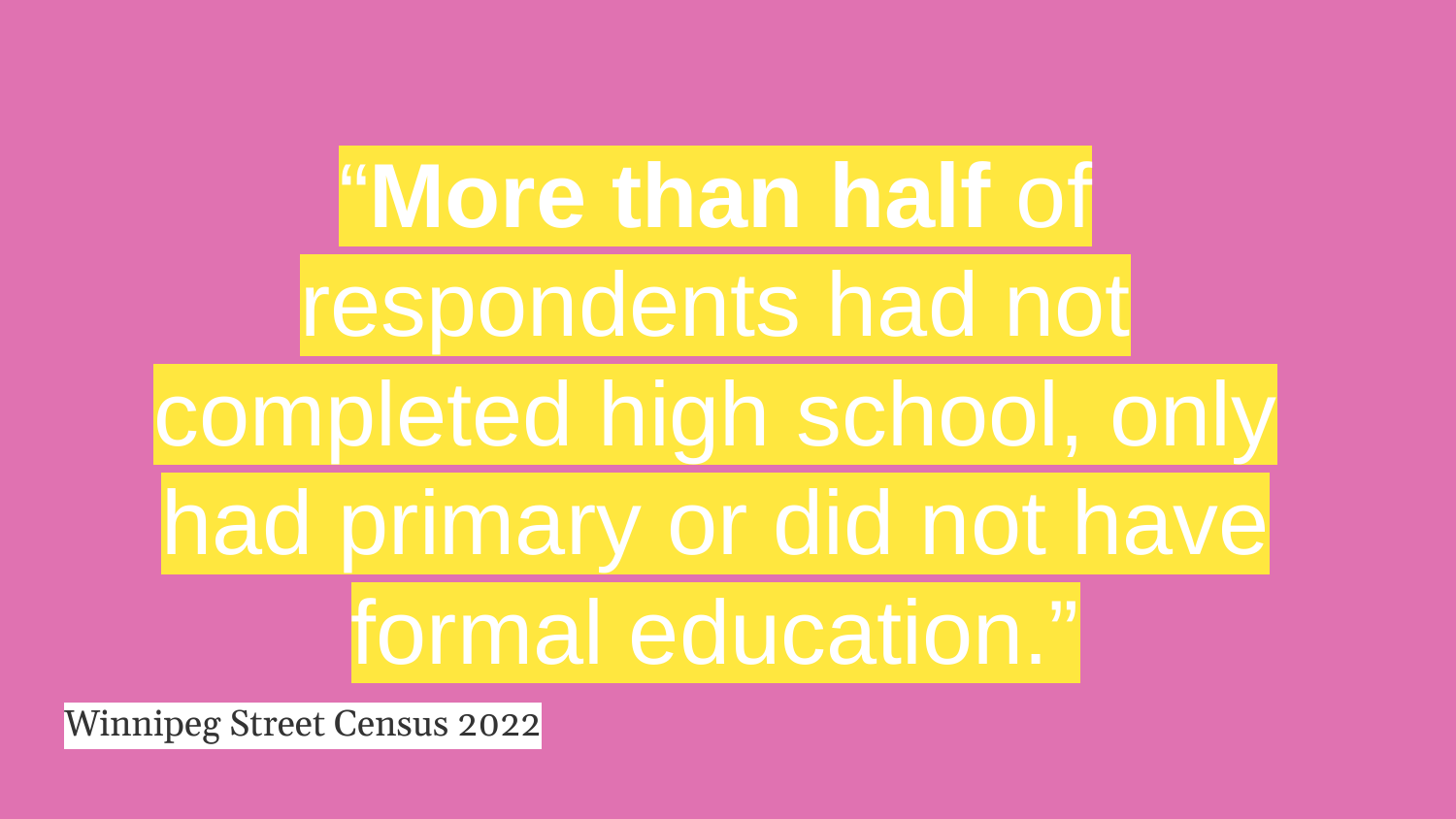

# “More than half of respondents had not completed high school, only had primary or did not have formal education.”
Winnipeg Street Census 2022